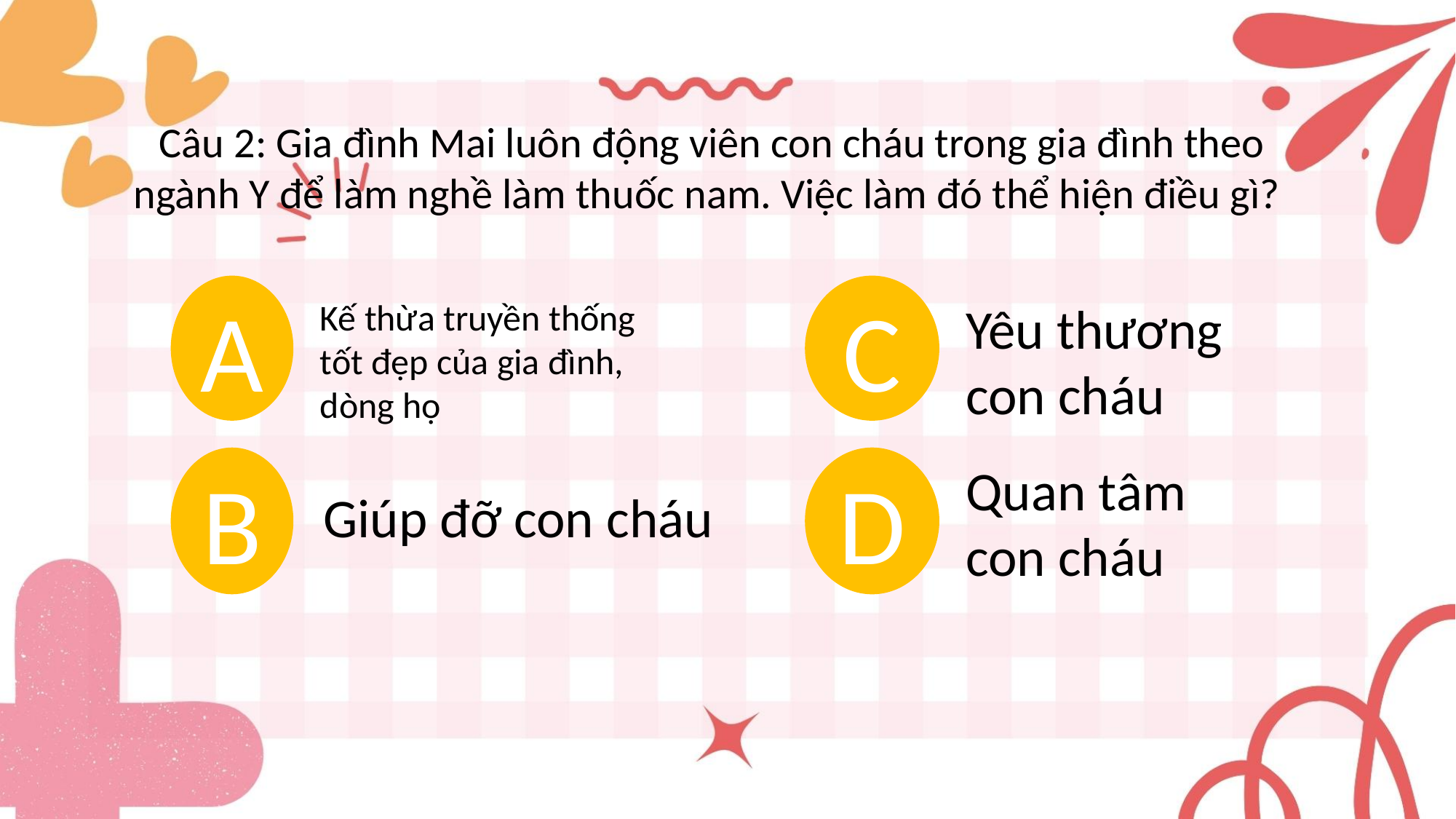

Câu 2: Gia đình Mai luôn động viên con cháu trong gia đình theo ngành Y để làm nghề làm thuốc nam. Việc làm đó thể hiện điều gì?
A
C
Yêu thương con cháu
Kế thừa truyền thống tốt đẹp của gia đình, dòng họ
B
D
Quan tâm con cháu
Giúp đỡ con cháu